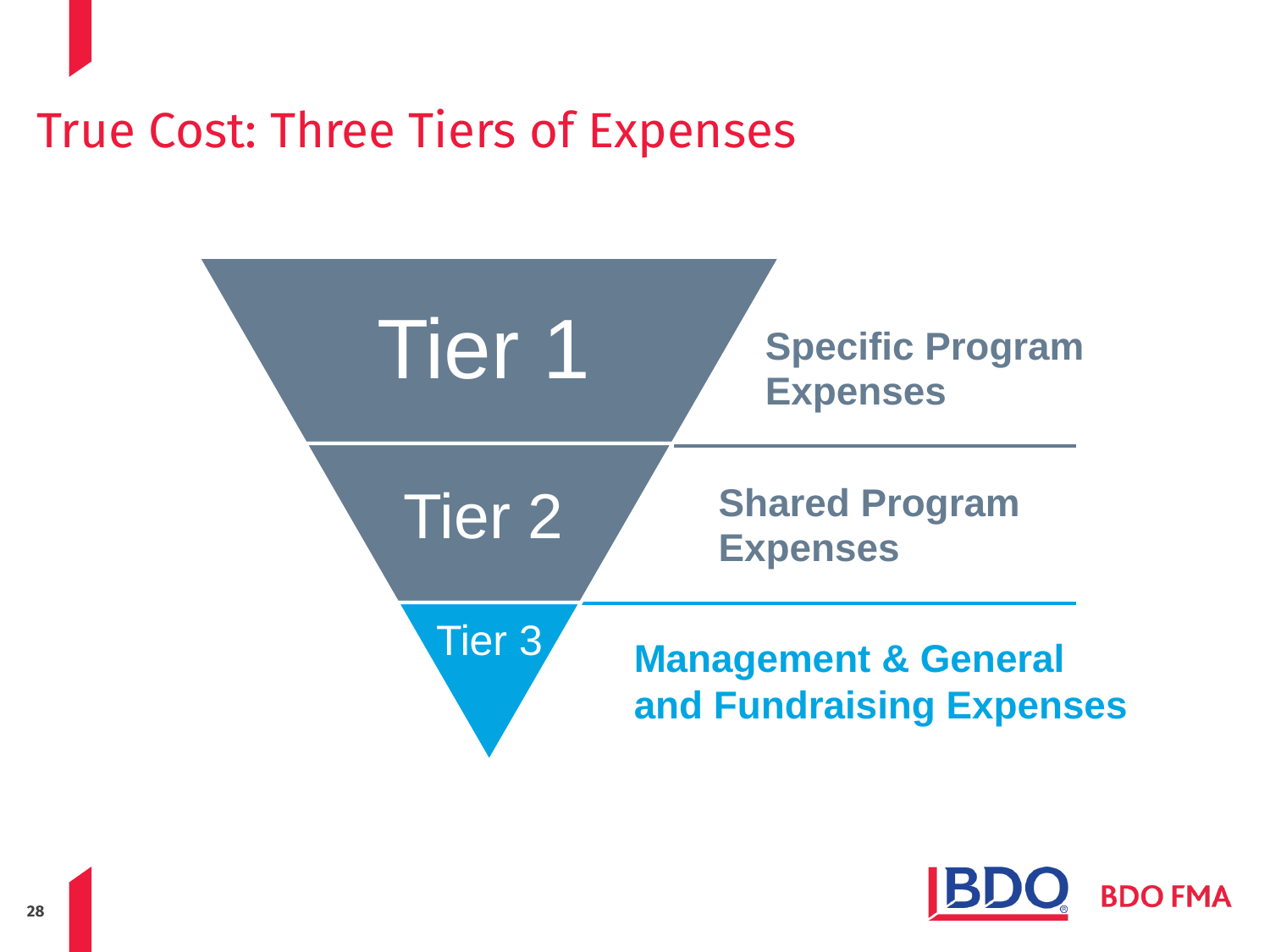

# True Cost: Three Tiers of Expenses

Tier 1
Specific Program
Expenses
Tier 2
Shared Program
Expenses
Tier 3
Management & General
and Fundraising Expenses